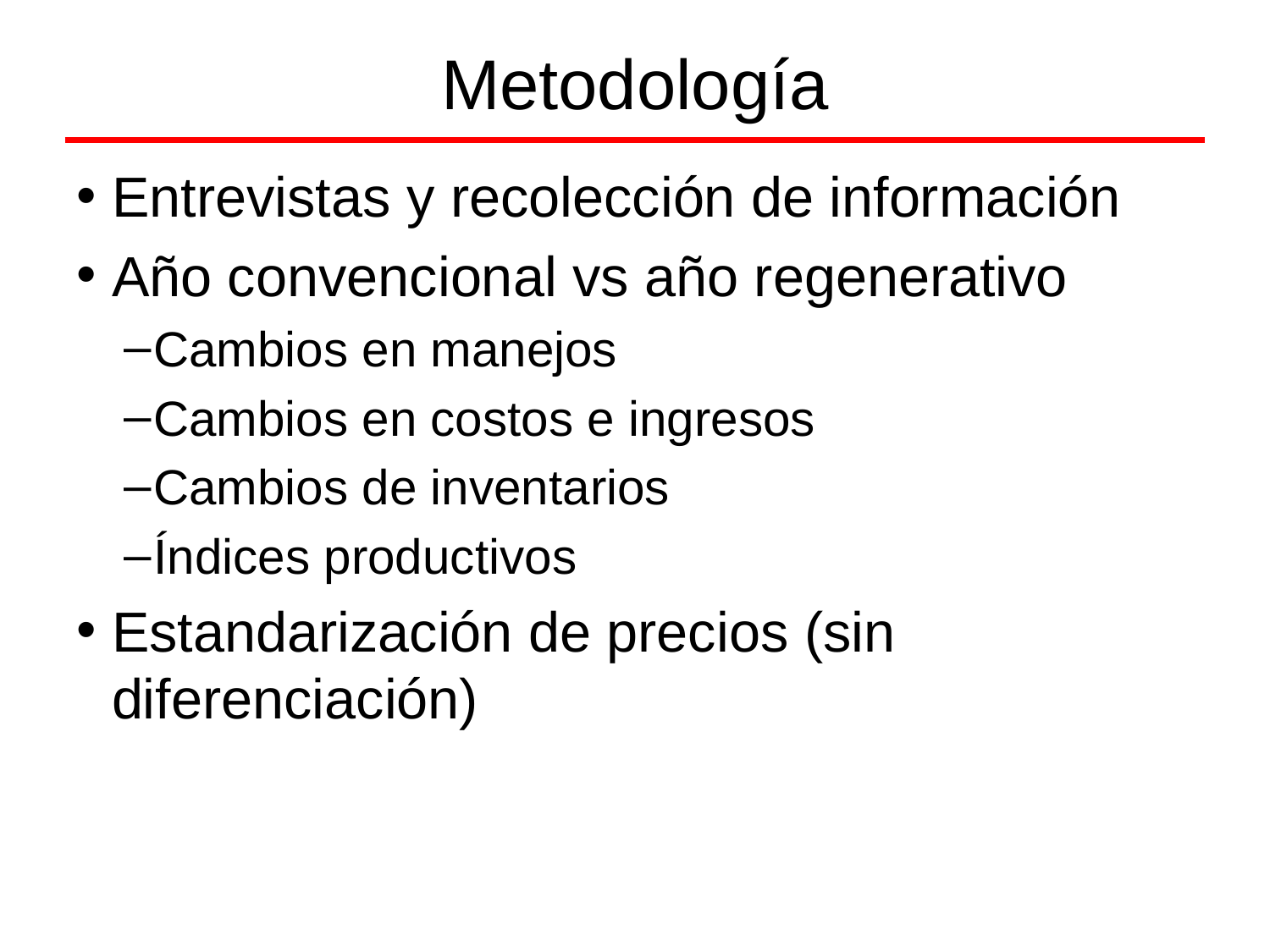

# Metodología
Entrevistas y recolección de información
Año convencional vs año regenerativo
Cambios en manejos
Cambios en costos e ingresos
Cambios de inventarios
Índices productivos
Estandarización de precios (sin diferenciación)